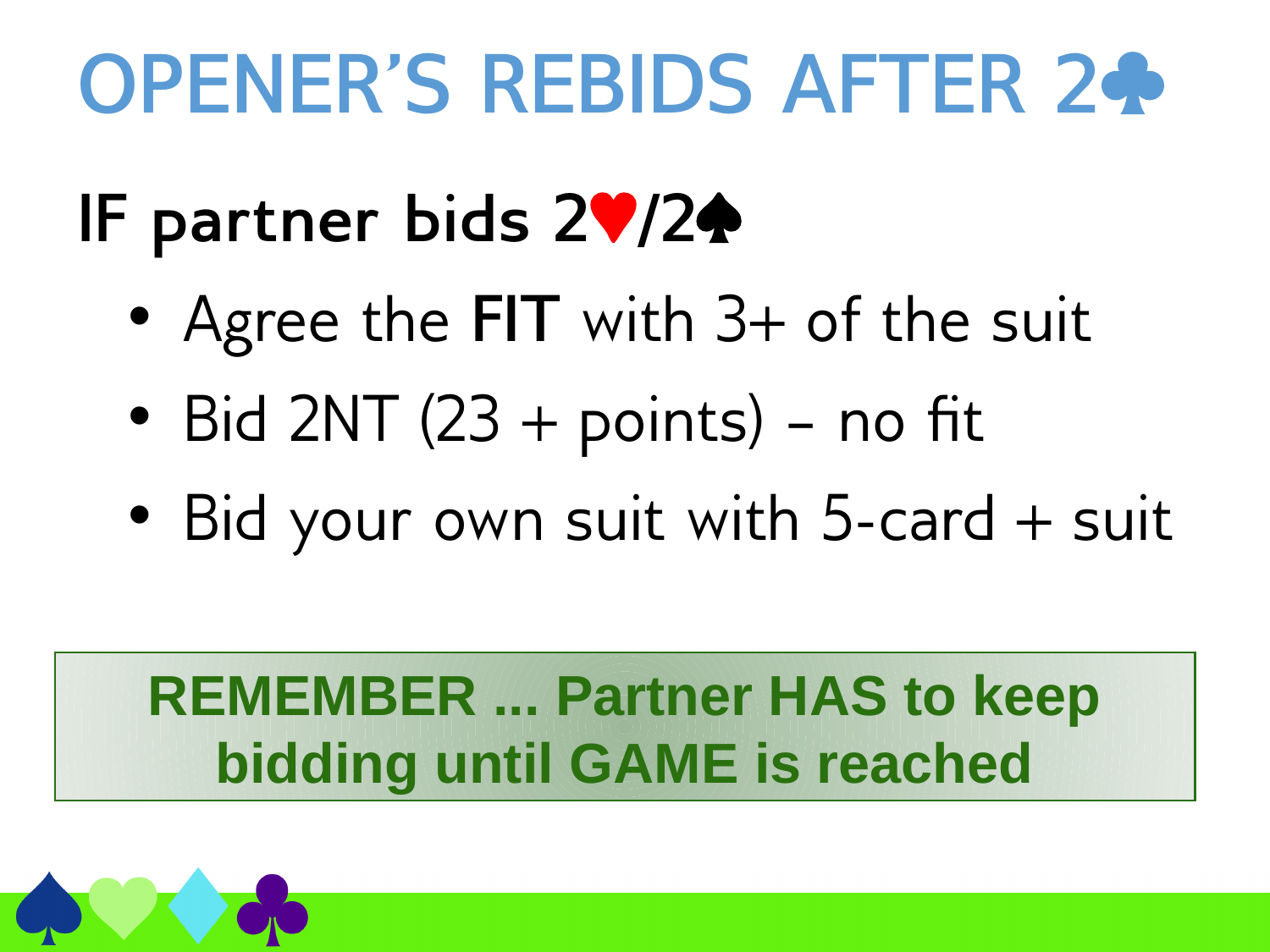

# OPENER’S REBIDS AFTER 2♣
IF partner bids 2♥/2♠
Agree the FIT with 3+ of the suit
Bid 2NT (23 + points) – no fit
Bid your own suit with 5-card + suit
REMEMBER ... Partner HAS to keep bidding until GAME is reached